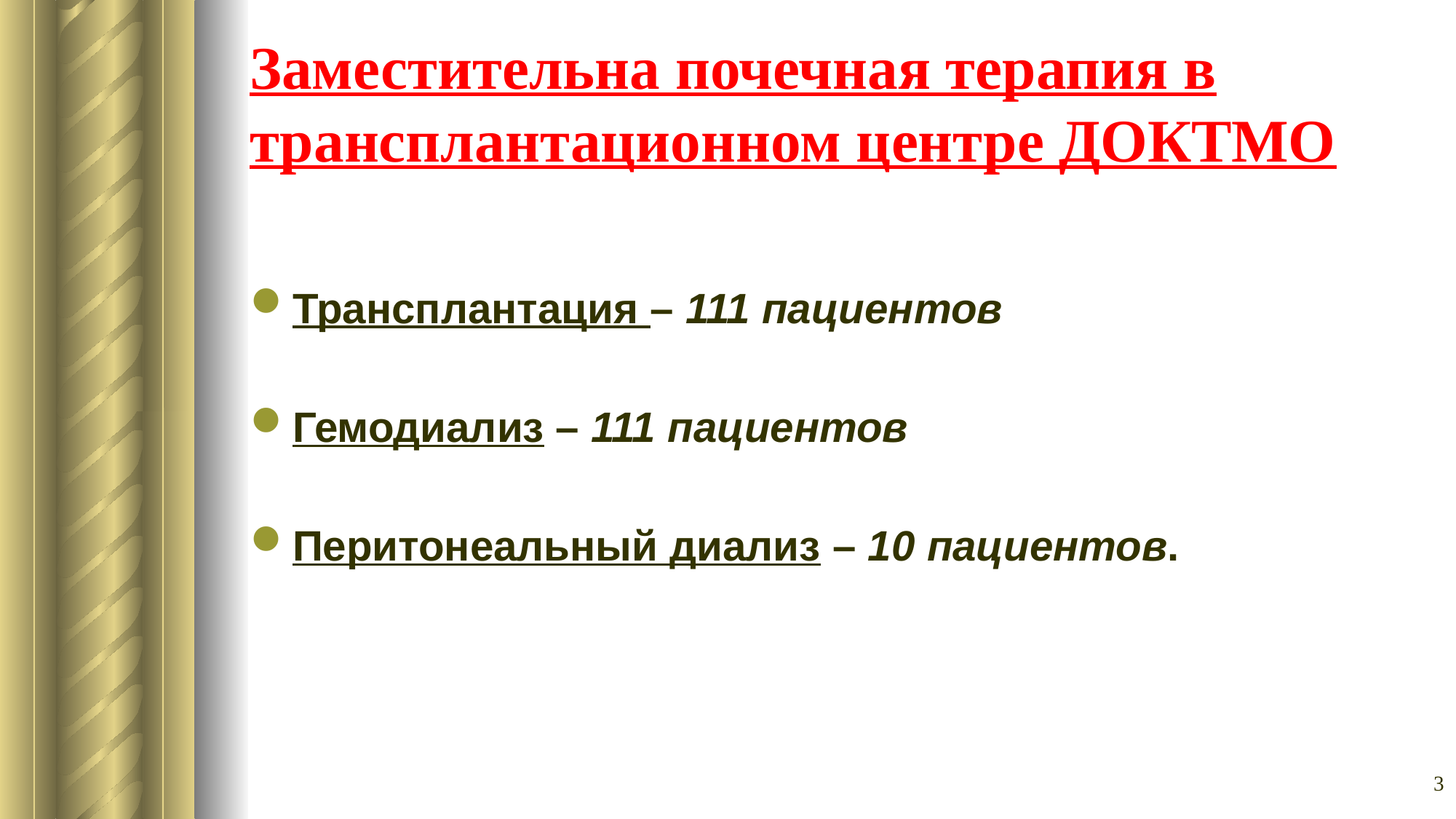

# Заместительна почечная терапия в трансплантационном центре ДОКТМО
Трансплантация – 111 пациентов

Гемодиализ – 111 пациентов

Перитонеальный диализ – 10 пациентов.

3